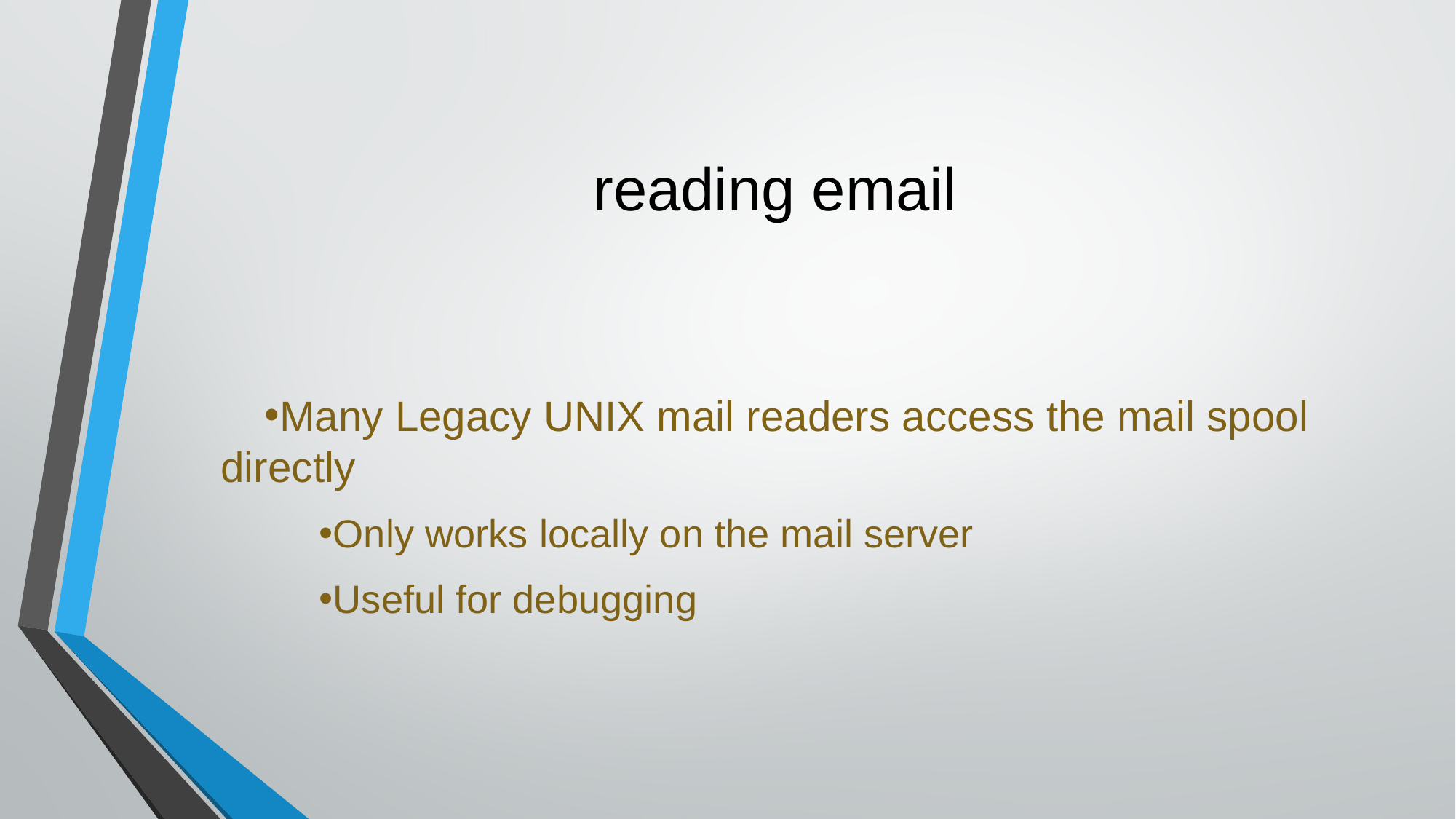

# reading email
Many Legacy UNIX mail readers access the mail spool directly
Only works locally on the mail server
Useful for debugging